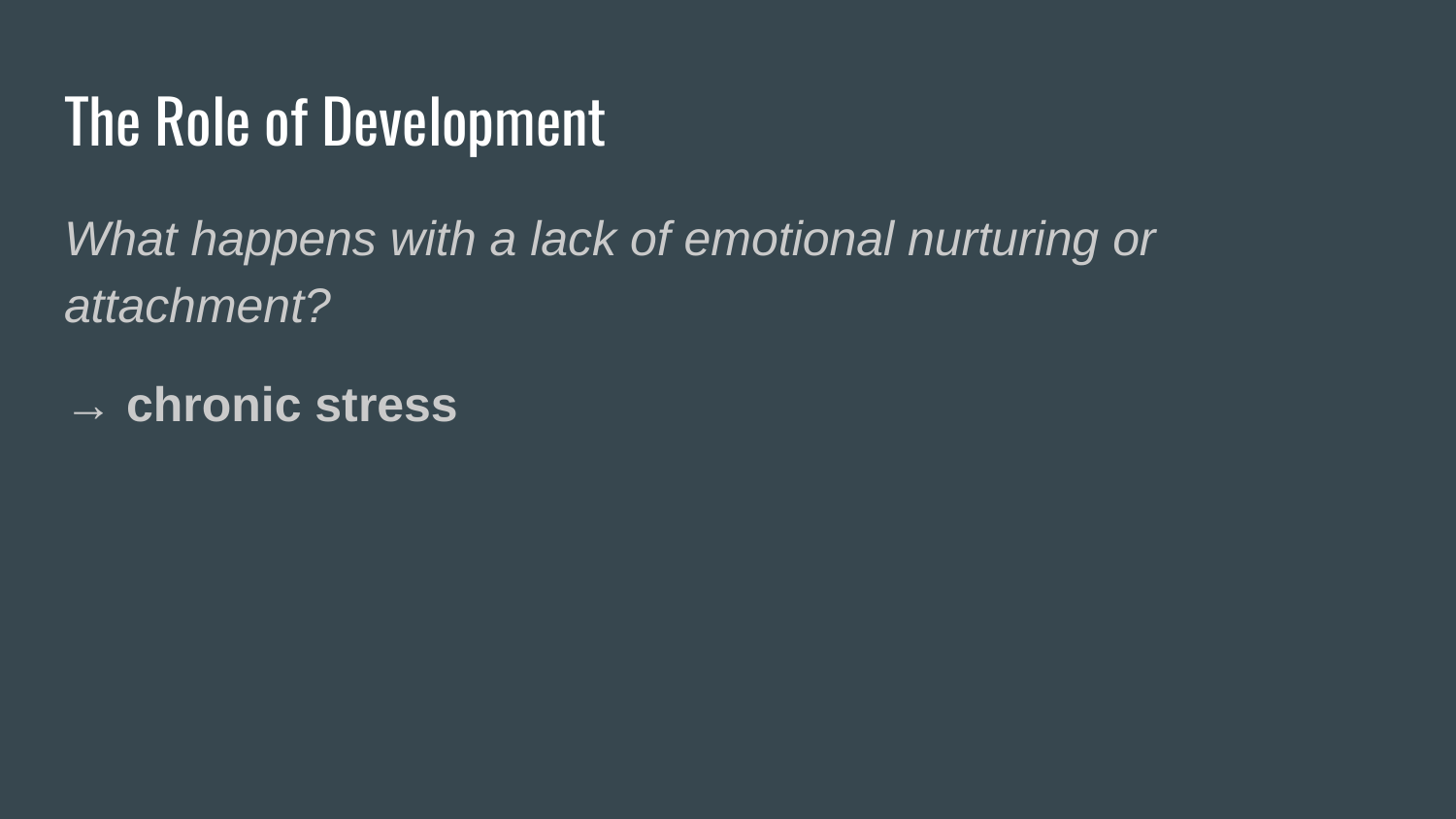

# The Role of Development

What happens with a lack of emotional nurturing or attachment?
→ chronic stress